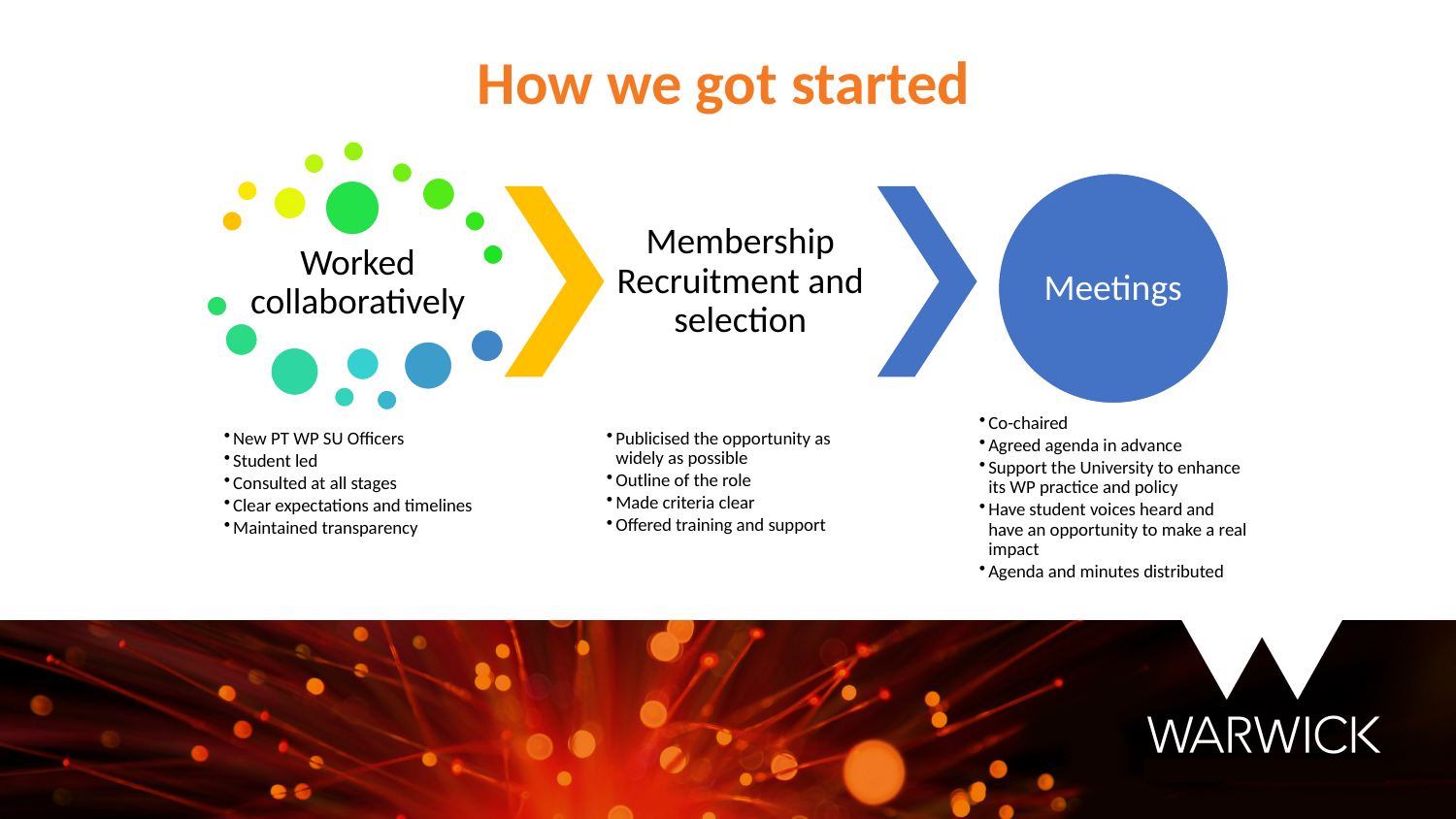

How we got started
Worked collaboratively
New PT WP SU Officers
Student led
Consulted at all stages
Clear expectations and timelines
Maintained transparency
Membership Recruitment and selection
Publicised the opportunity as widely as possible
Outline of the role
Made criteria clear
Offered training and support
Meetings
Co-chaired
Agreed agenda in advance
Support the University to enhance its WP practice and policy
Have student voices heard and have an opportunity to make a real impact
Agenda and minutes distributed